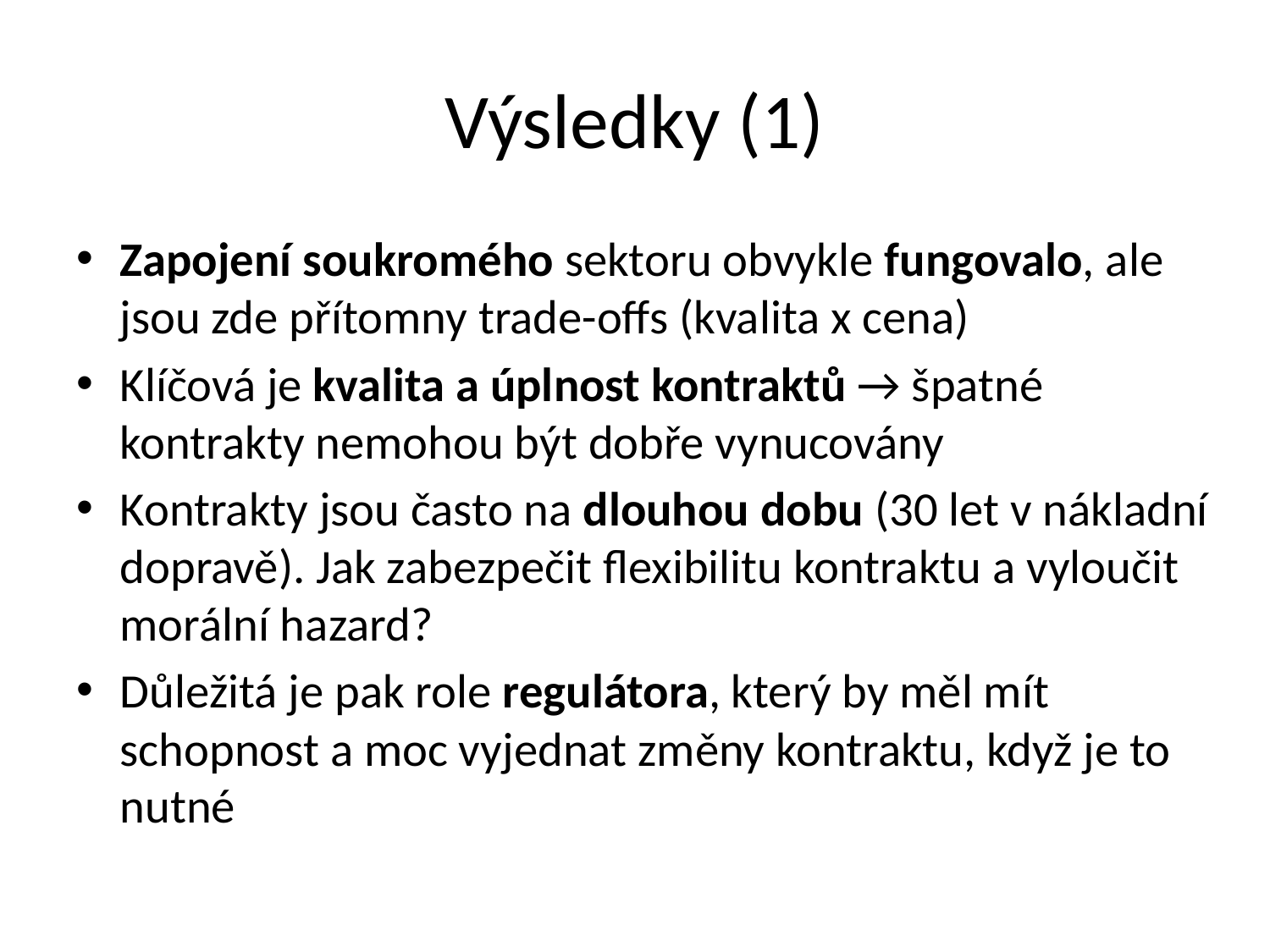

# Výsledky (1)
Zapojení soukromého sektoru obvykle fungovalo, ale jsou zde přítomny trade-offs (kvalita x cena)
Klíčová je kvalita a úplnost kontraktů → špatné kontrakty nemohou být dobře vynucovány
Kontrakty jsou často na dlouhou dobu (30 let v nákladní dopravě). Jak zabezpečit flexibilitu kontraktu a vyloučit morální hazard?
Důležitá je pak role regulátora, který by měl mít schopnost a moc vyjednat změny kontraktu, když je to nutné